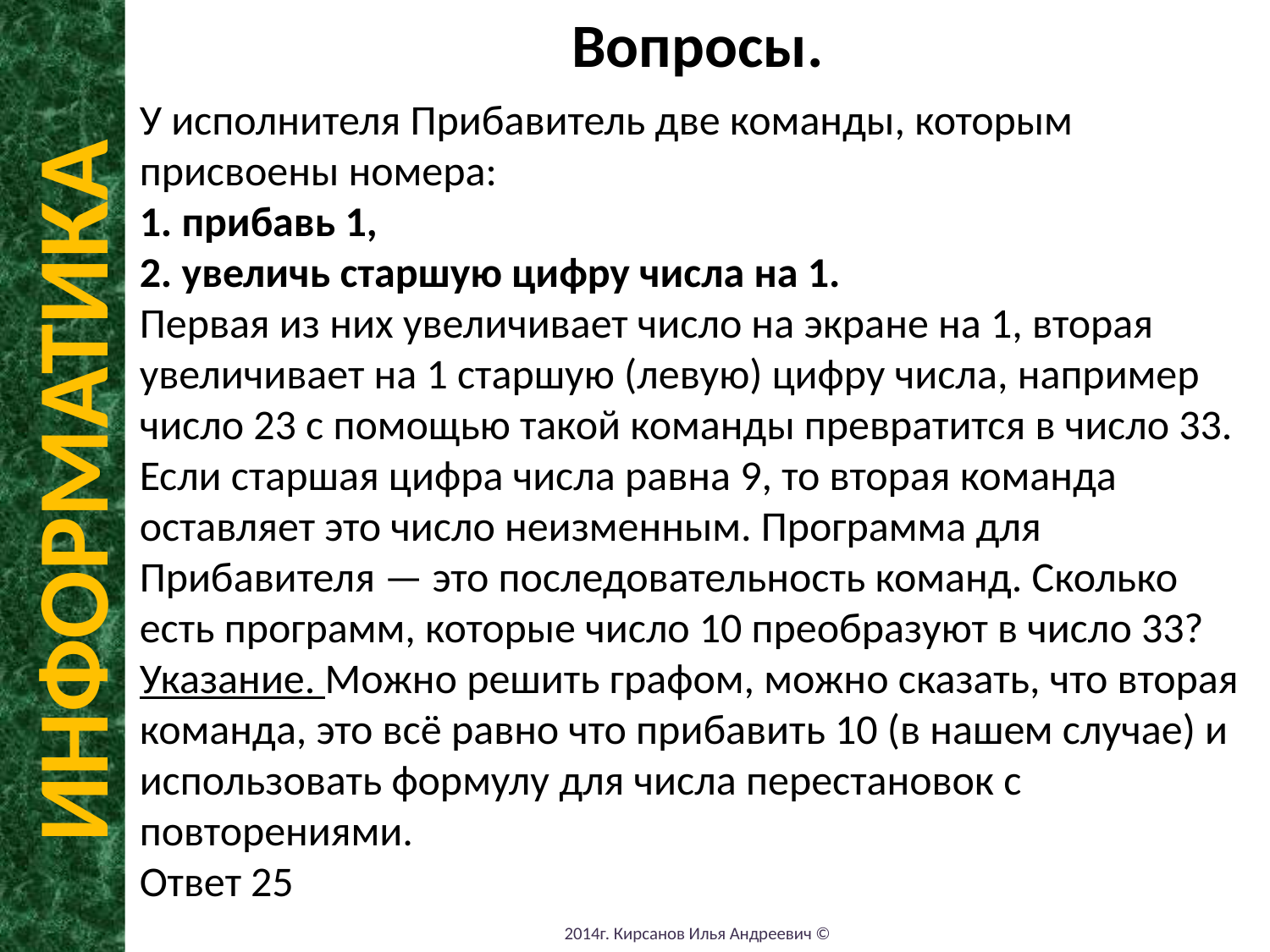

Вопросы.

У исполнителя Прибавитель две команды, которым присвоены номера:
1. прибавь 1,
2. увеличь старшую цифру числа на 1.
Первая из них увеличивает число на экране на 1, вторая увеличивает на 1 старшую (левую) цифру числа, например число 23 с помощью такой команды превратится в число 33. Если старшая цифра числа равна 9, то вторая команда оставляет это число неизменным. Программа для Прибавителя — это последовательность команд. Сколько есть программ, которые число 10 преобразуют в число 33?
Указание. Можно решить графом, можно сказать, что вторая команда, это всё равно что прибавить 10 (в нашем случае) и использовать формулу для числа перестановок с повторениями.
Ответ 25

ИНФОРМАТИКА
2014г. Кирсанов Илья Андреевич ©